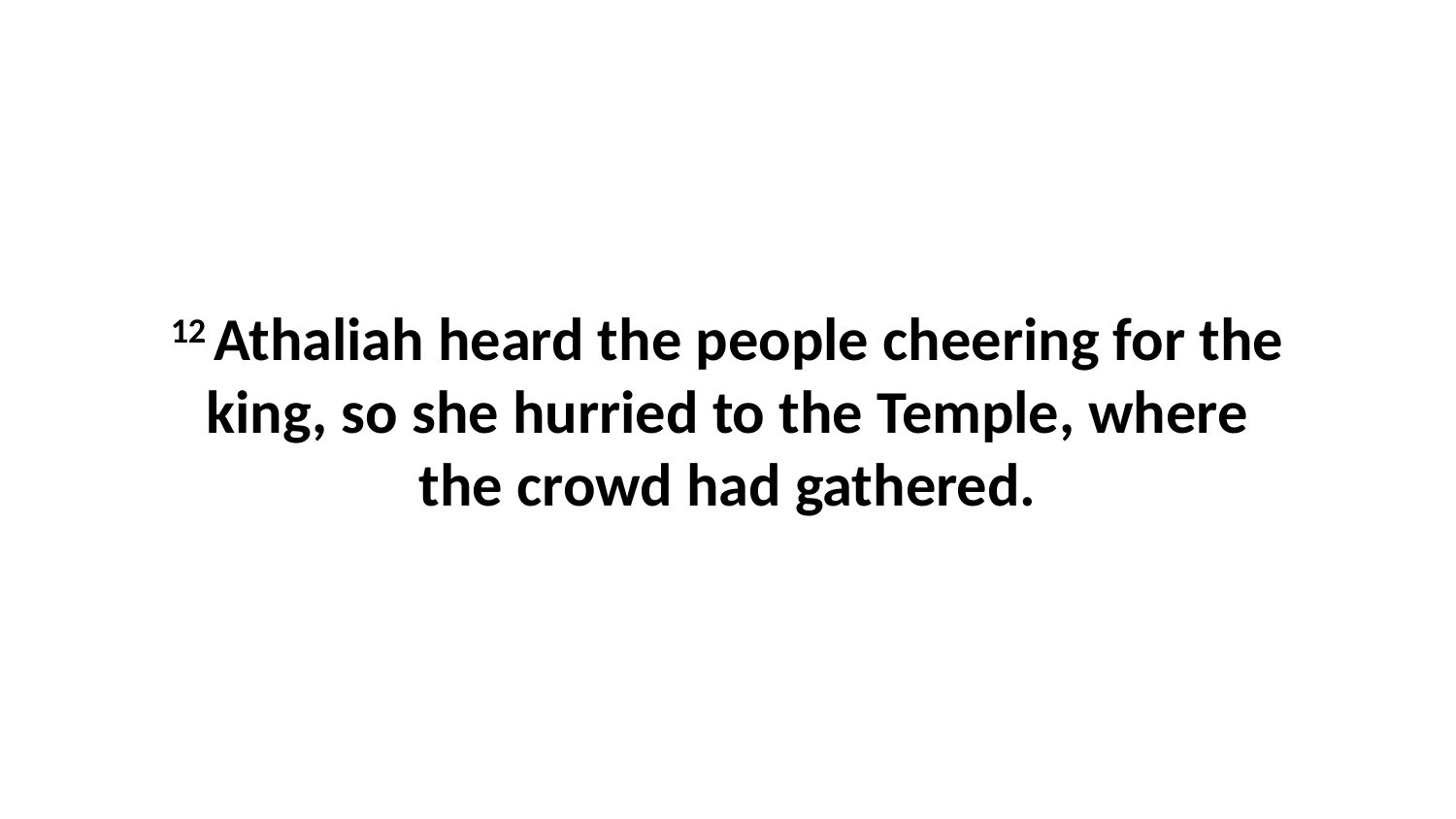

12 Athaliah heard the people cheering for the king, so she hurried to the Temple, where the crowd had gathered.